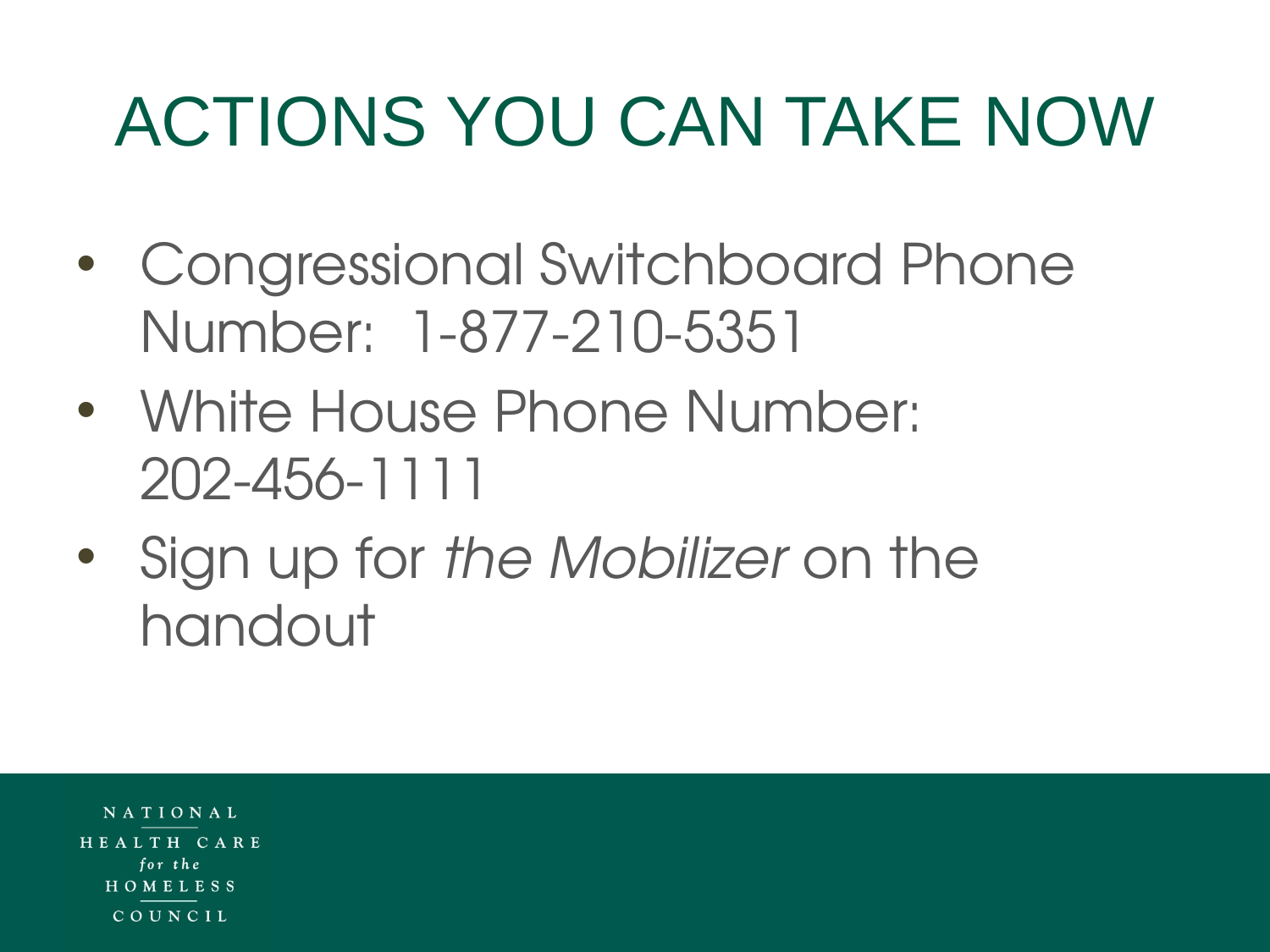

# Actions you can take NOW
Congressional Switchboard Phone Number:  1-877-210-5351
White House Phone Number:           202-456-1111
Sign up for the Mobilizer on the handout